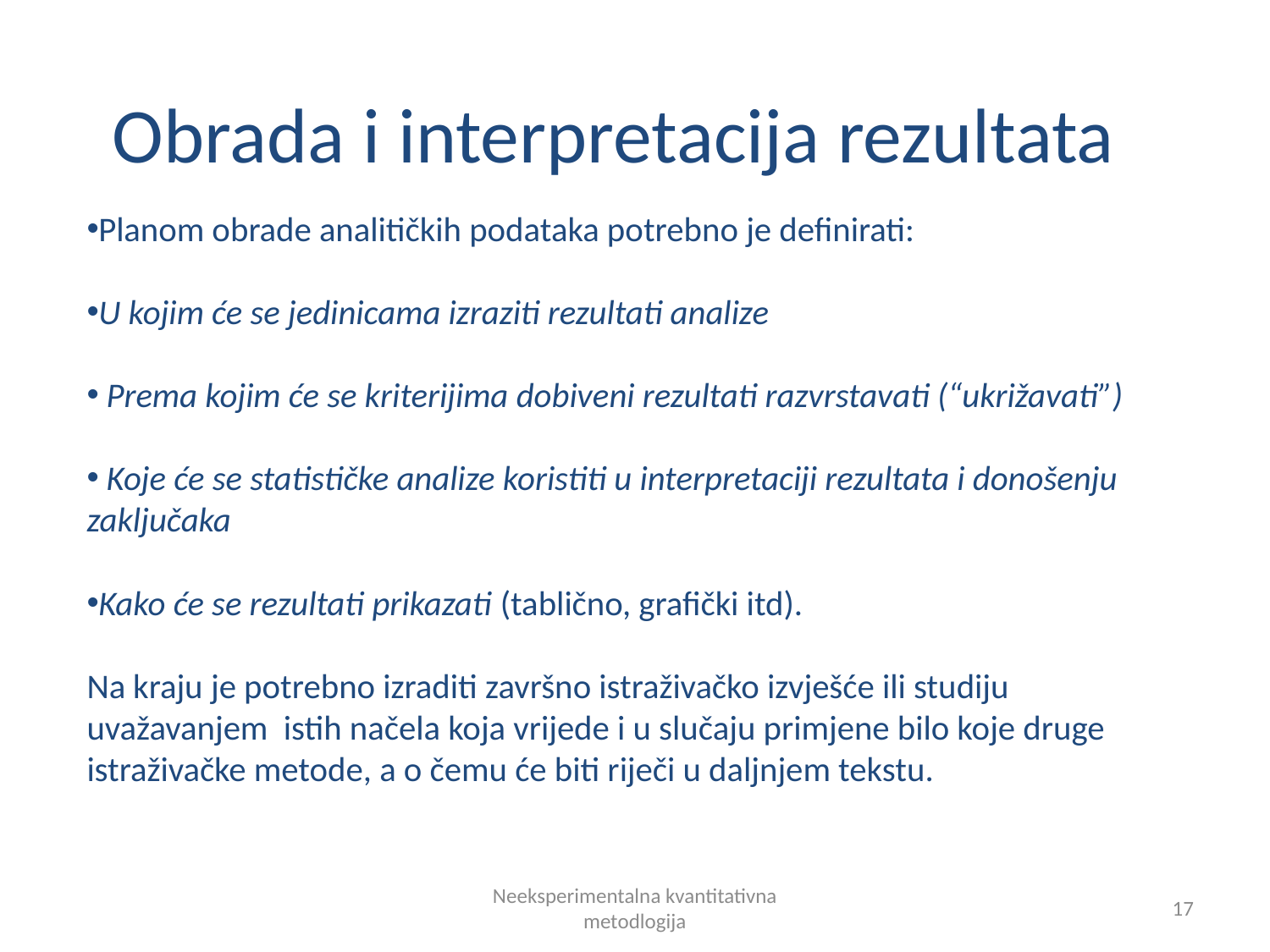

# Obrada i interpretacija rezultata
Planom obrade analitičkih podataka potrebno je definirati:

U kojim će se jedinicama izraziti rezultati analize

 Prema kojim će se kriterijima dobiveni rezultati razvrstavati (“ukrižavati”)

 Koje će se statističke analize koristiti u interpretaciji rezultata i donošenju zaključaka

Kako će se rezultati prikazati (tablično, grafički itd).

Na kraju je potrebno izraditi završno istraživačko izvješće ili studiju uvažavanjem  istih načela koja vrijede i u slučaju primjene bilo koje druge istraživačke metode, a o čemu će biti riječi u daljnjem tekstu.

Neeksperimentalna kvantitativna metodlogija
17